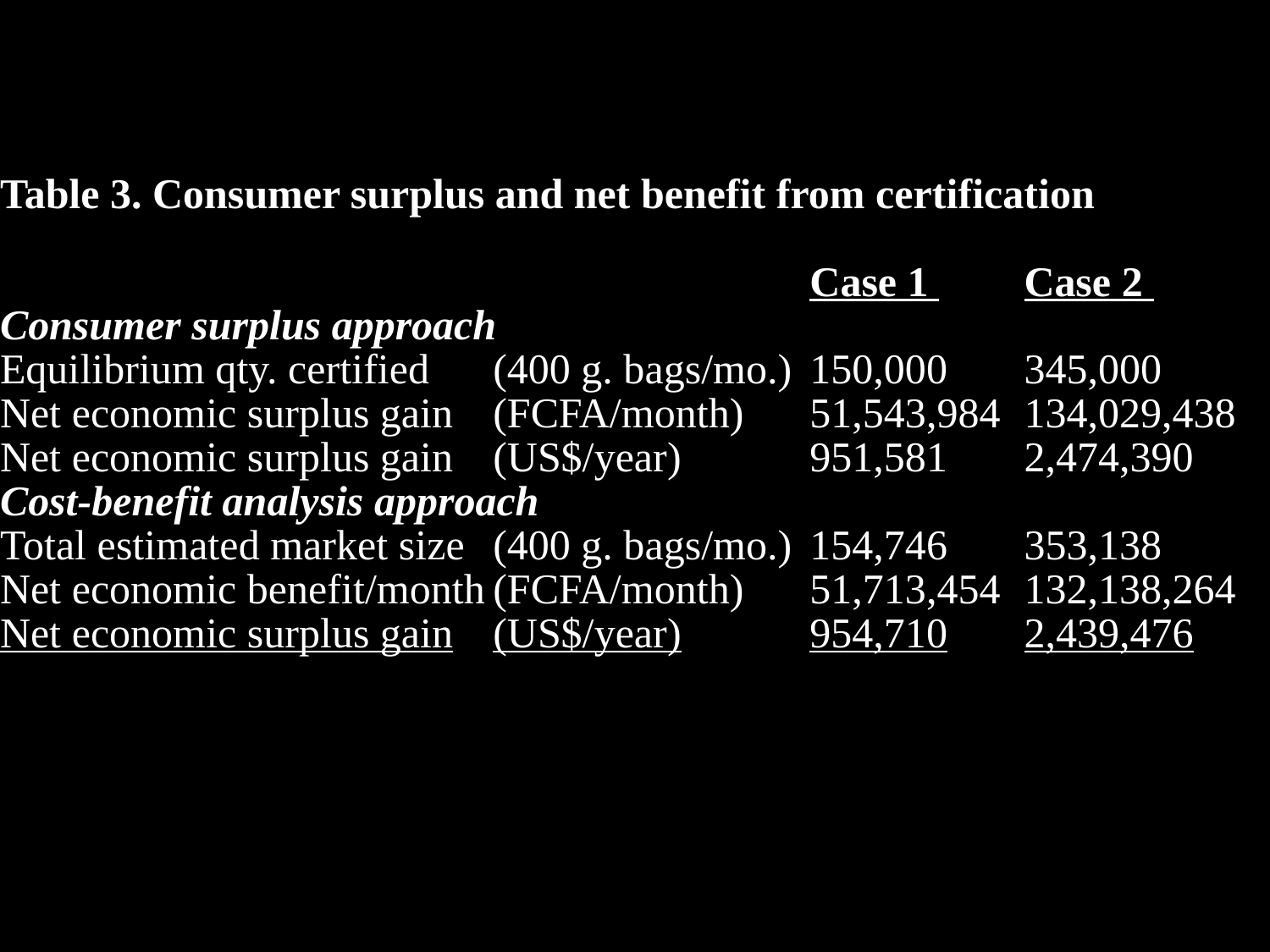

Table 3. Consumer surplus and net benefit from certification

		Case 1 	Case 2
Consumer surplus approach
Equilibrium qty. certified	(400 g. bags/mo.)	150,000	345,000
Net economic surplus gain	(FCFA/month)	51,543,984	134,029,438
Net economic surplus gain	(US$/year)	951,581	2,474,390
Cost-benefit analysis approach
Total estimated market size	(400 g. bags/mo.)	154,746	353,138
Net economic benefit/month	(FCFA/month)	51,713,454	132,138,264
Net economic surplus gain	(US$/year)	954,710	2,439,476